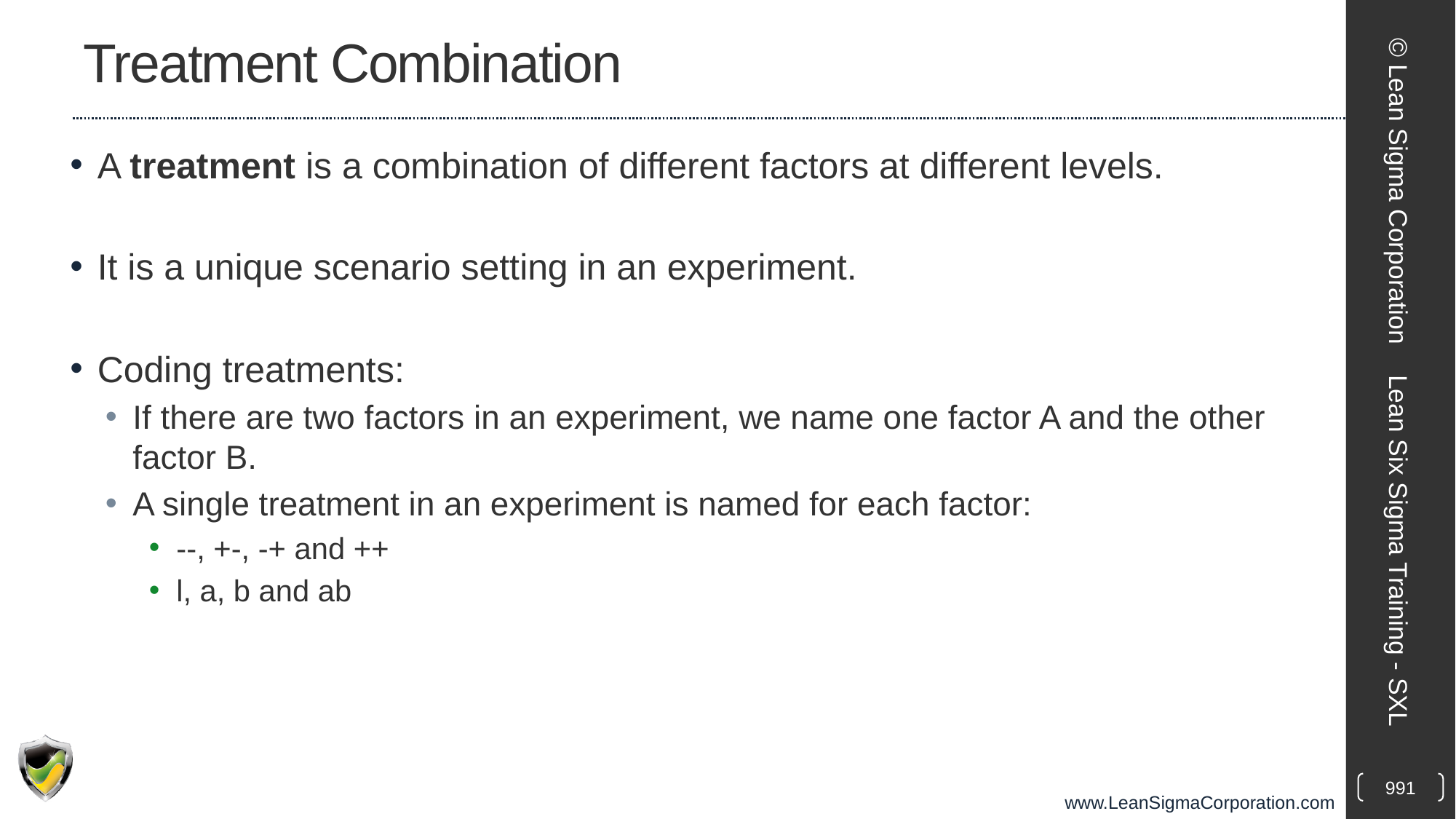

# Treatment Combination
A treatment is a combination of different factors at different levels.

It is a unique scenario setting in an experiment.

Coding treatments:
If there are two factors in an experiment, we name one factor A and the other factor B.
A single treatment in an experiment is named for each factor:
--, +-, -+ and ++
l, a, b and ab

© Lean Sigma Corporation
Lean Six Sigma Training - SXL
991